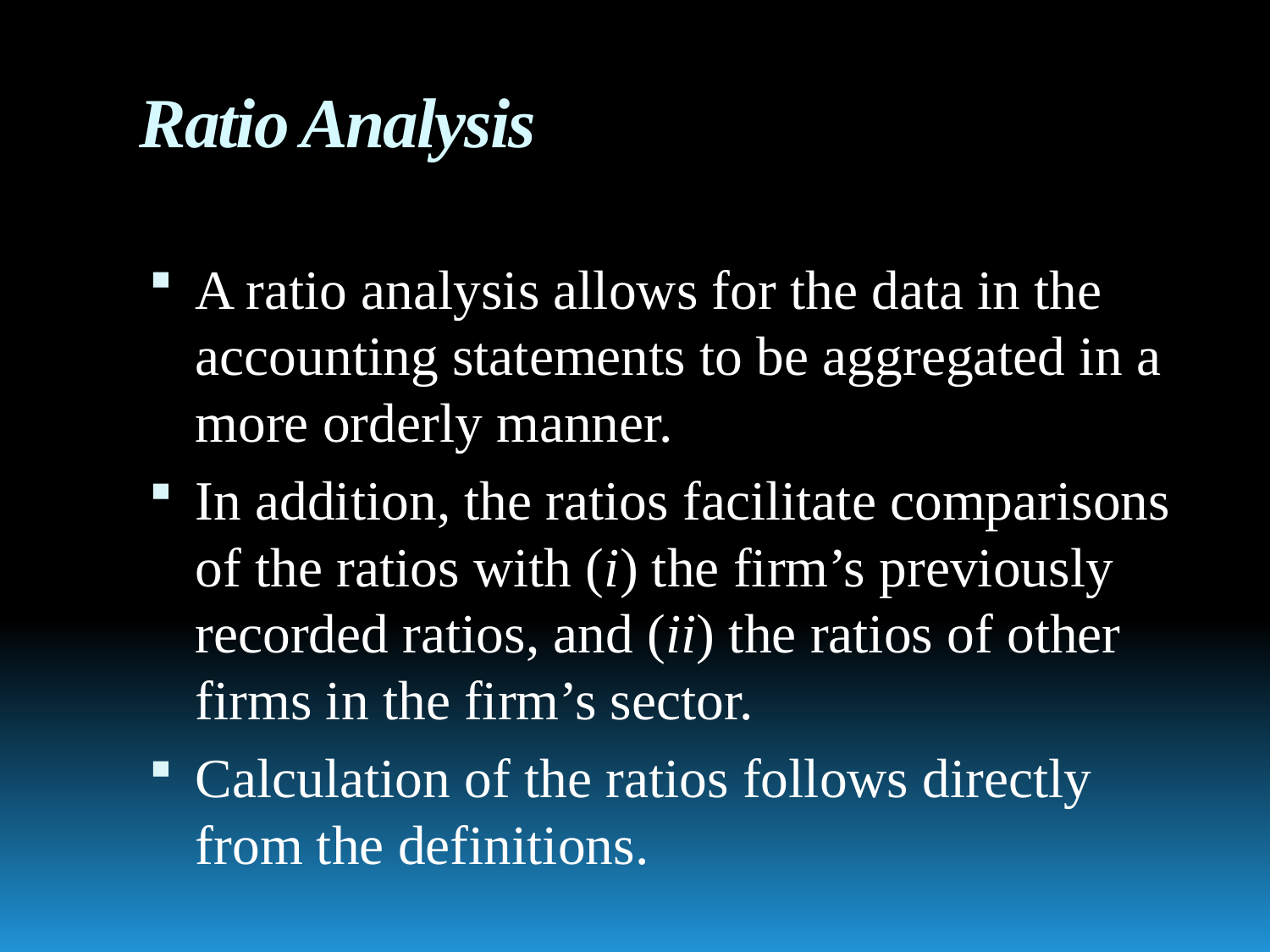

# Ratio Analysis
A ratio analysis allows for the data in the accounting statements to be aggregated in a more orderly manner.
In addition, the ratios facilitate comparisons of the ratios with (i) the firm’s previously recorded ratios, and (ii) the ratios of other firms in the firm’s sector.
Calculation of the ratios follows directly from the definitions.